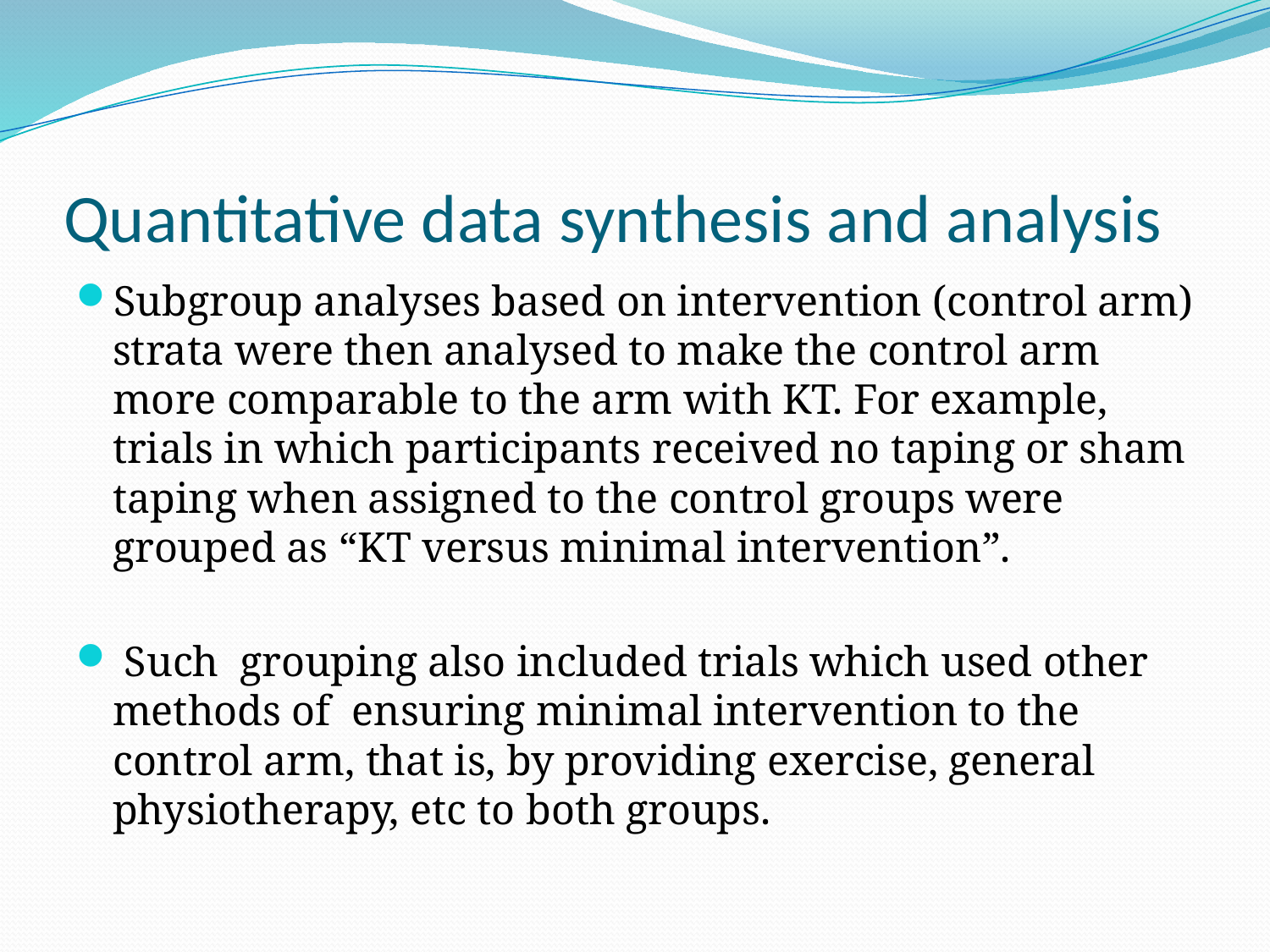

# Quantitative data synthesis and analysis
Subgroup analyses based on intervention (control arm) strata were then analysed to make the control arm more comparable to the arm with KT. For example, trials in which participants received no taping or sham taping when assigned to the control groups were grouped as “KT versus minimal intervention”.

 Such  grouping also included trials which used other methods of  ensuring minimal intervention to the control arm, that is, by providing exercise, general physiotherapy, etc to both groups.